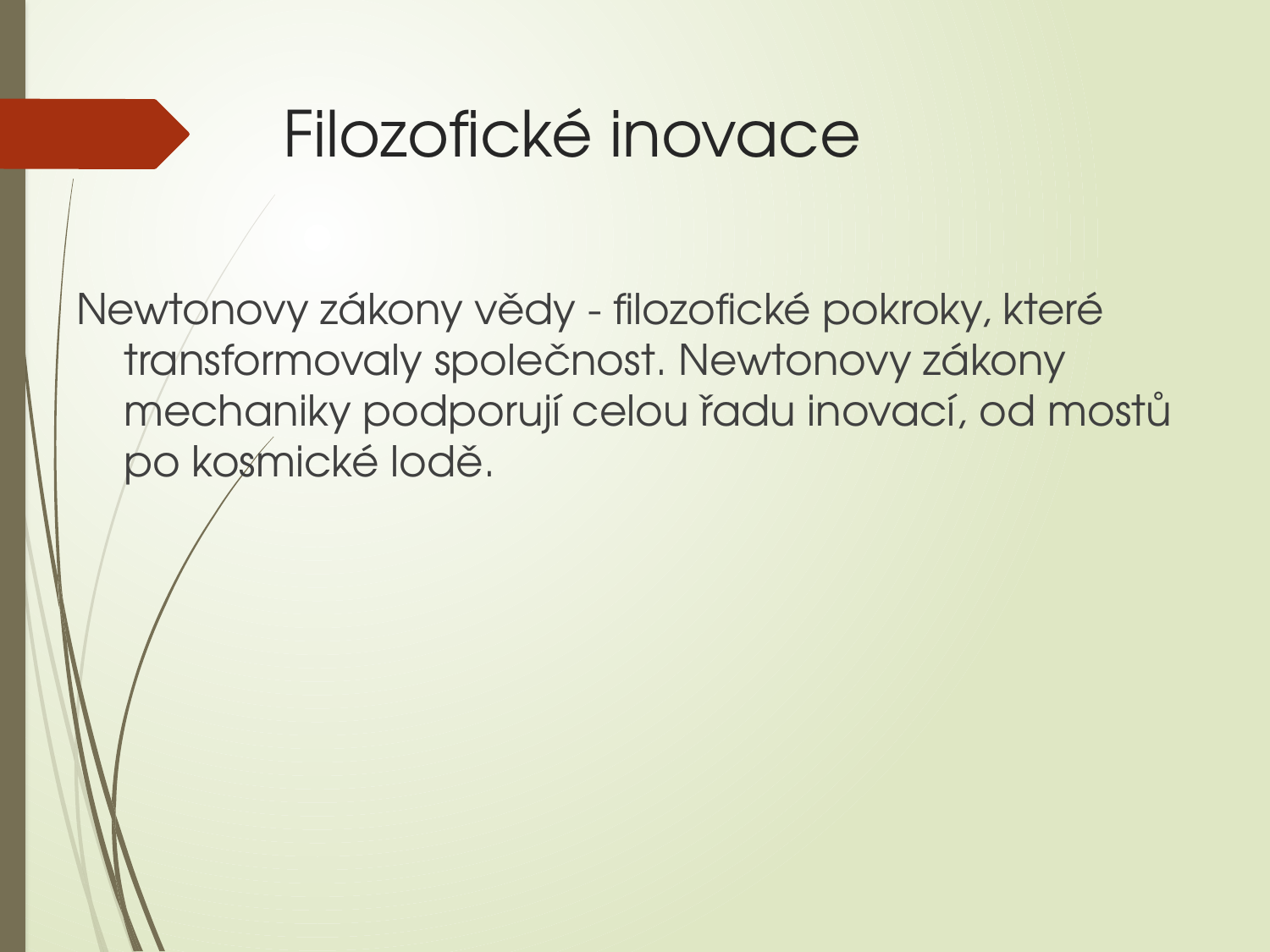

# Filozofické inovace
Newtonovy zákony vědy - filozofické pokroky, které transformovaly společnost. Newtonovy zákony mechaniky podporují celou řadu inovací, od mostů po kosmické lodě.